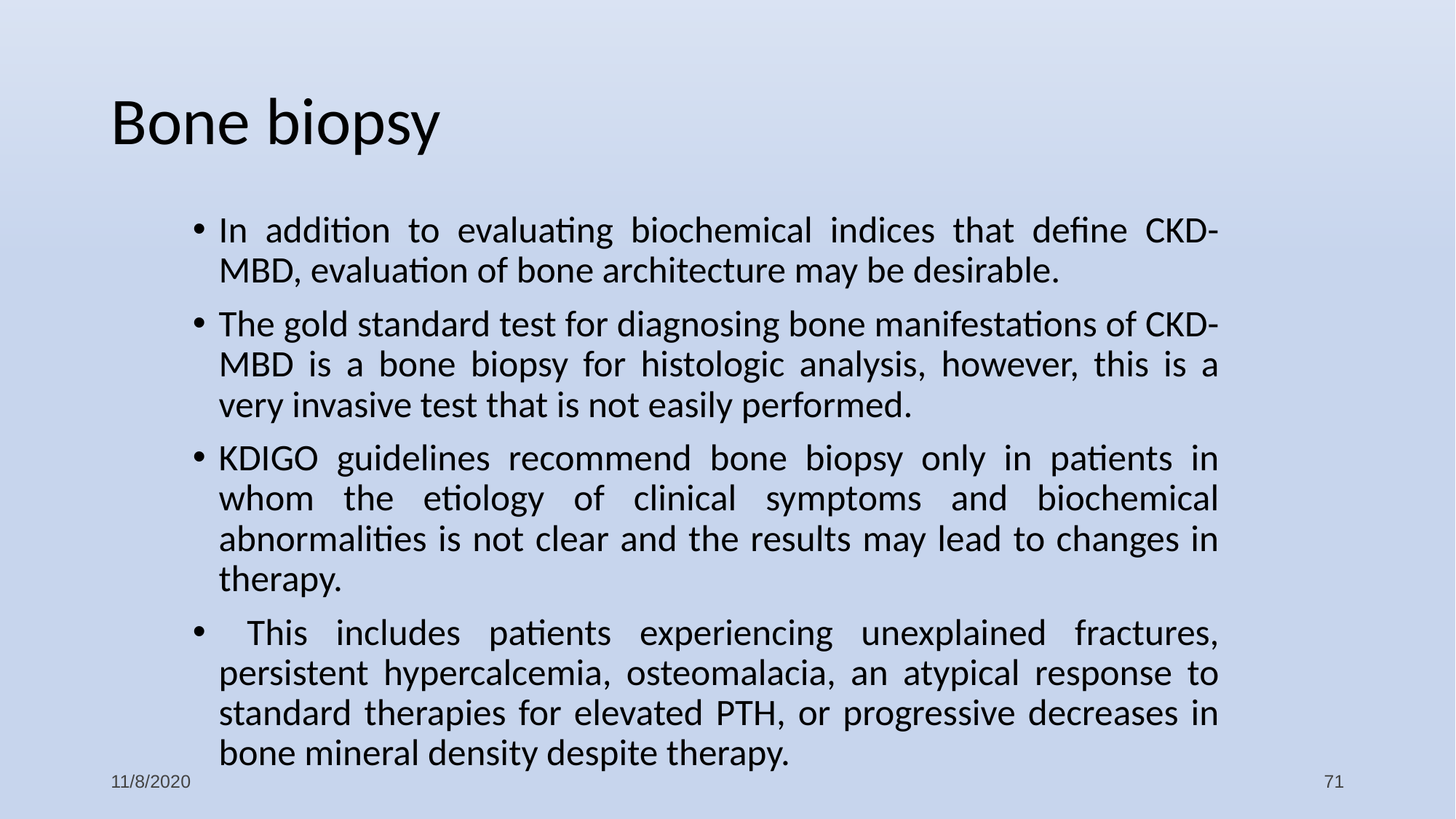

# Bone biopsy
In addition to evaluating biochemical indices that define CKD-MBD, evaluation of bone architecture may be desirable.
The gold standard test for diagnosing bone manifestations of CKD-MBD is a bone biopsy for histologic analysis, however, this is a very invasive test that is not easily performed.
KDIGO guidelines recommend bone biopsy only in patients in whom the etiology of clinical symptoms and biochemical abnormalities is not clear and the results may lead to changes in therapy.
 This includes patients experiencing unexplained fractures, persistent hypercalcemia, osteomalacia, an atypical response to standard therapies for elevated PTH, or progressive decreases in bone mineral density despite therapy.

11/8/2020

71